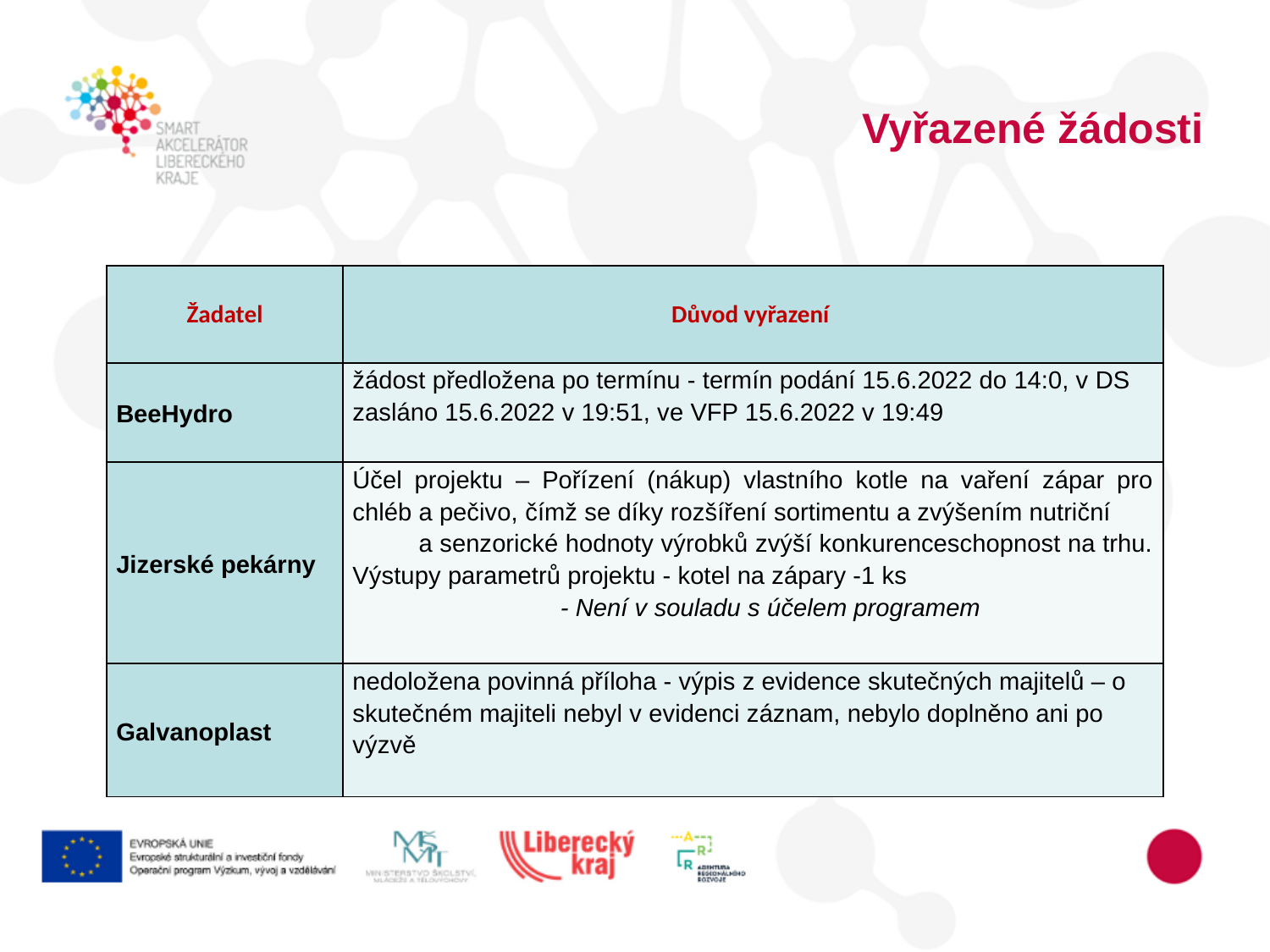

# Vyřazené žádosti
| Žadatel | Důvod vyřazení |
| --- | --- |
| BeeHydro | žádost předložena po termínu - termín podání 15.6.2022 do 14:0, v DS zasláno 15.6.2022 v 19:51, ve VFP 15.6.2022 v 19:49 |
| Jizerské pekárny | Účel projektu – Pořízení (nákup) vlastního kotle na vaření zápar pro chléb a pečivo, čímž se díky rozšíření sortimentu a zvýšením nutriční a senzorické hodnoty výrobků zvýší konkurenceschopnost na trhu. Výstupy parametrů projektu - kotel na zápary -1 ks - Není v souladu s účelem programem |
| Galvanoplast | nedoložena povinná příloha - výpis z evidence skutečných majitelů – o skutečném majiteli nebyl v evidenci záznam, nebylo doplněno ani po výzvě |